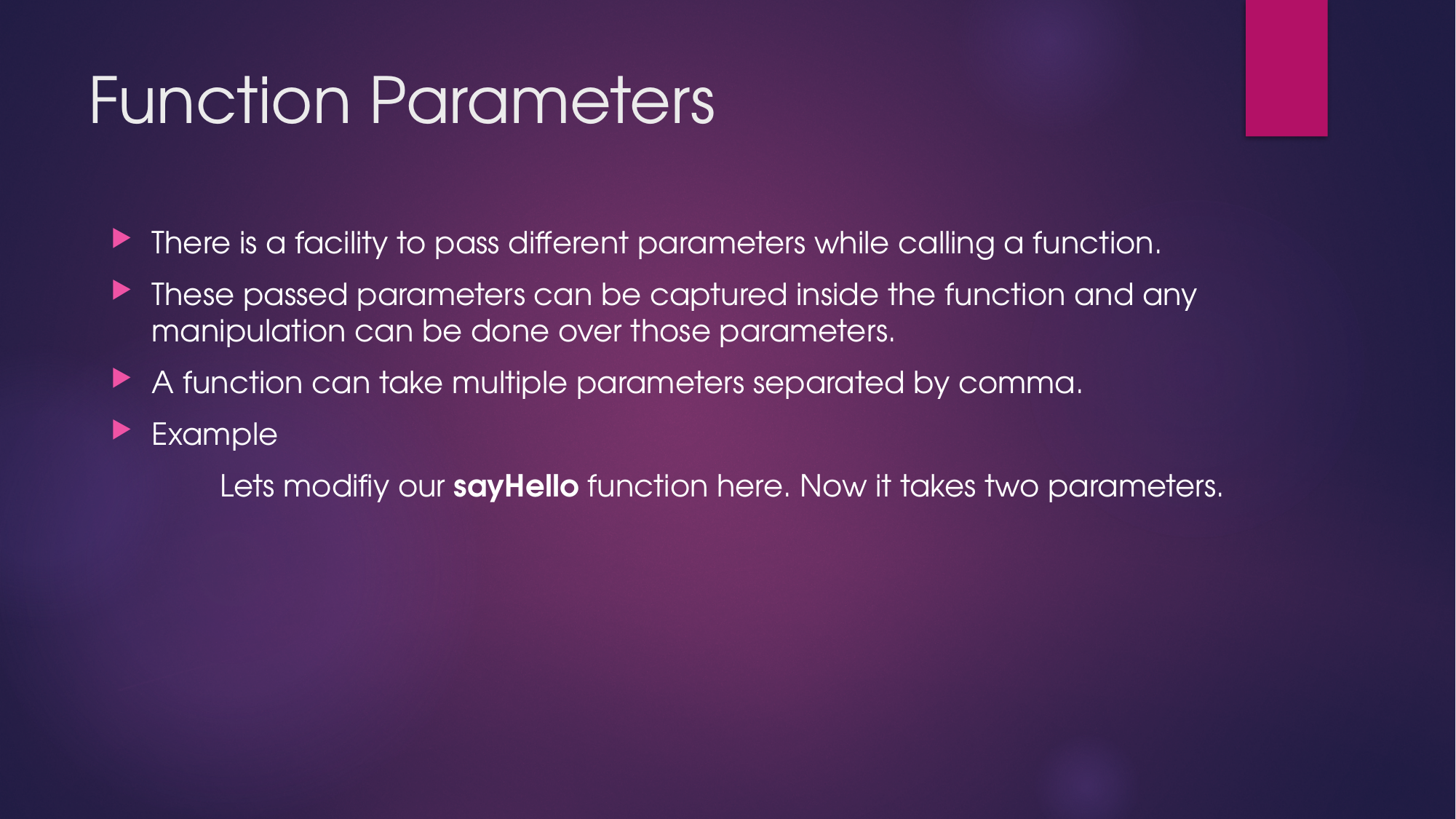

# Function Parameters
There is a facility to pass different parameters while calling a function.
These passed parameters can be captured inside the function and any manipulation can be done over those parameters.
A function can take multiple parameters separated by comma.
Example
	Lets modifiy our sayHello function here. Now it takes two parameters.